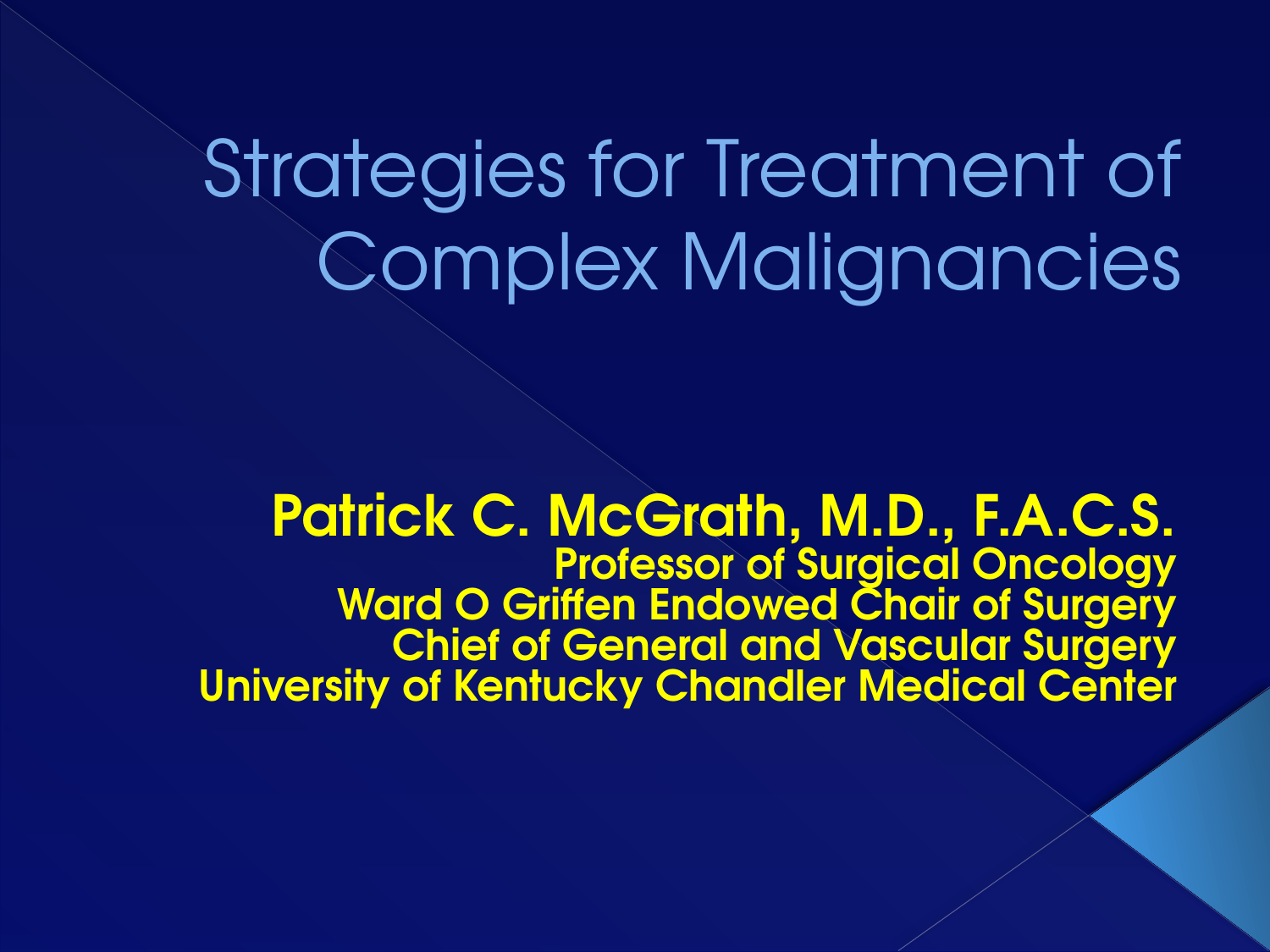

# Strategies for Treatment of Complex Malignancies
Patrick C. McGrath, M.D., F.A.C.S.
Professor of Surgical Oncology
Ward O Griffen Endowed Chair of Surgery
Chief of General and Vascular Surgery
University of Kentucky Chandler Medical Center